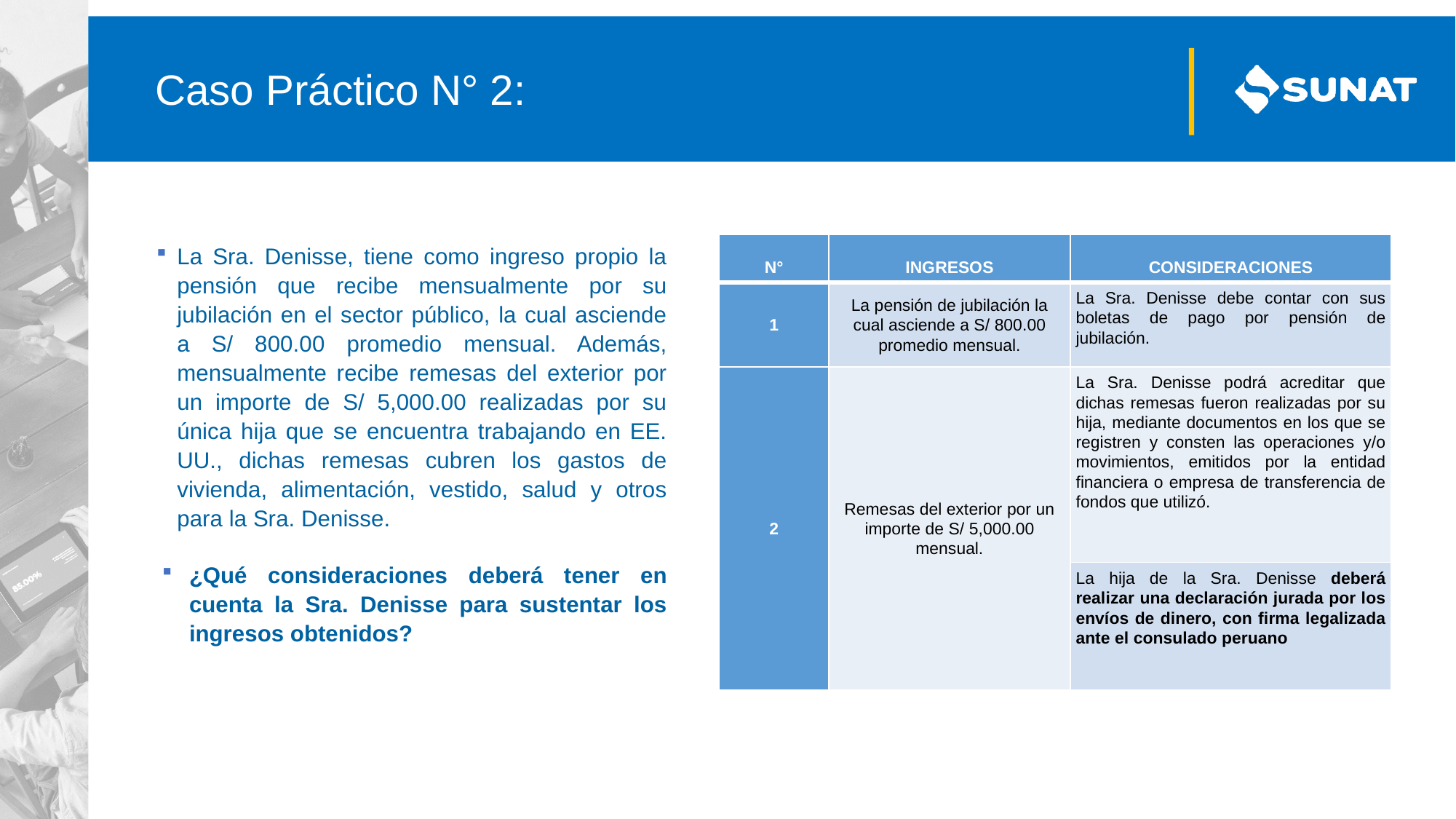

# Caso Práctico N° 2:

La Sra. Denisse, tiene como ingreso propio la pensión que recibe mensualmente por su jubilación en el sector público, la cual asciende a S/ 800.00 promedio mensual. Además, mensualmente recibe remesas del exterior por un importe de S/ 5,000.00 realizadas por su única hija que se encuentra trabajando en EE. UU., dichas remesas cubren los gastos de vivienda, alimentación, vestido, salud y otros para la Sra. Denisse.
¿Qué consideraciones deberá tener en cuenta la Sra. Denisse para sustentar los ingresos obtenidos?

| N° | INGRESOS | CONSIDERACIONES |
| --- | --- | --- |
| 1 | La pensión de jubilación la cual asciende a S/ 800.00 promedio mensual. | La Sra. Denisse debe contar con sus boletas de pago por pensión de jubilación. |
| 2 | Remesas del exterior por un importe de S/ 5,000.00 mensual. | La Sra. Denisse podrá acreditar que dichas remesas fueron realizadas por su hija, mediante documentos en los que se registren y consten las operaciones y/o movimientos, emitidos por la entidad financiera o empresa de transferencia de fondos que utilizó. |
|  |  | La hija de la Sra. Denisse deberá realizar una declaración jurada por los envíos de dinero, con firma legalizada ante el consulado peruano |